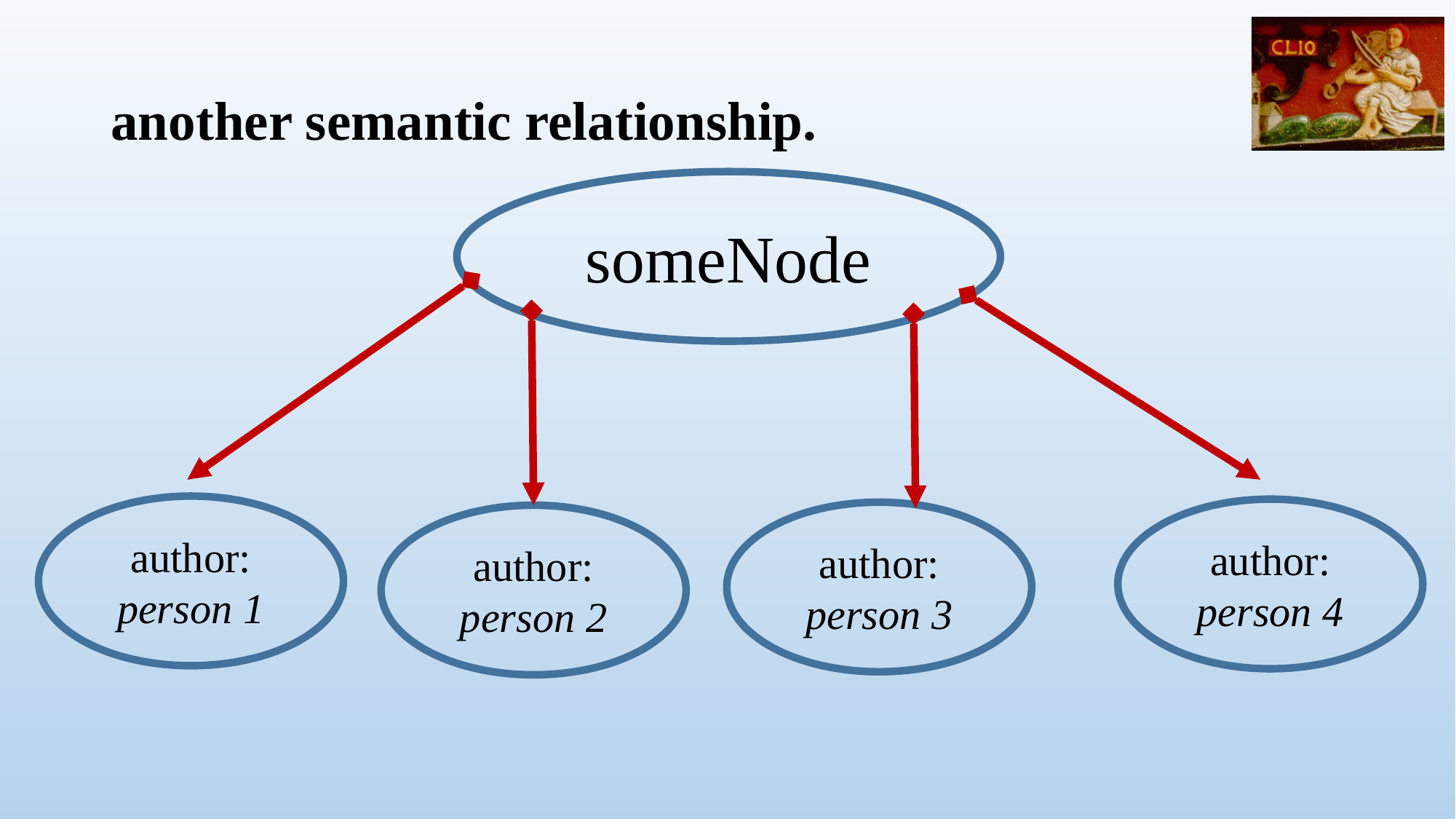

# another semantic relationship.
someNode
author:
person 1
author:
person 4
author:
person 3
author:
person 2